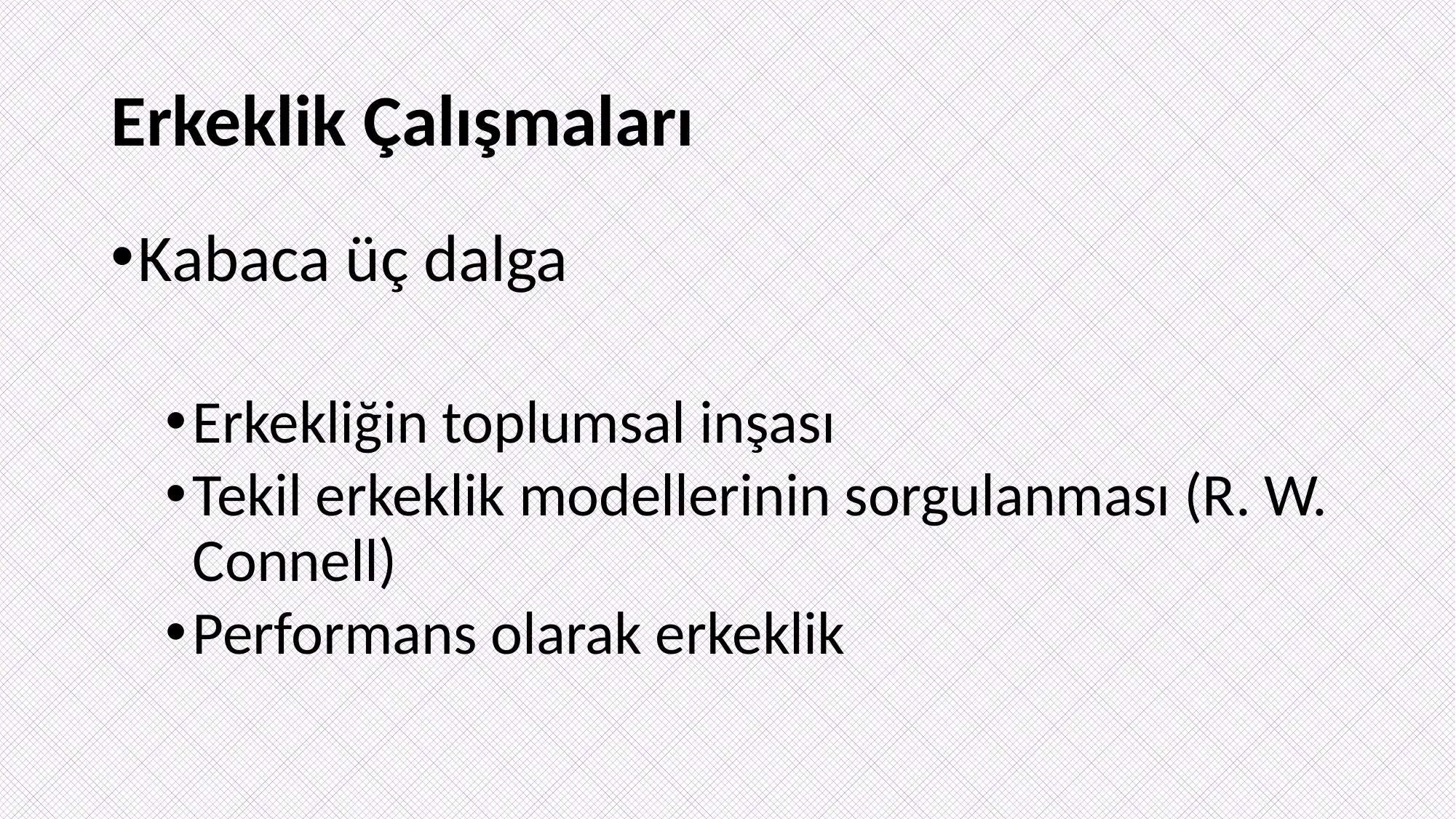

# Erkeklik Çalışmaları
Kabaca üç dalga

Erkekliğin toplumsal inşası
Tekil erkeklik modellerinin sorgulanması (R. W. Connell)
Performans olarak erkeklik